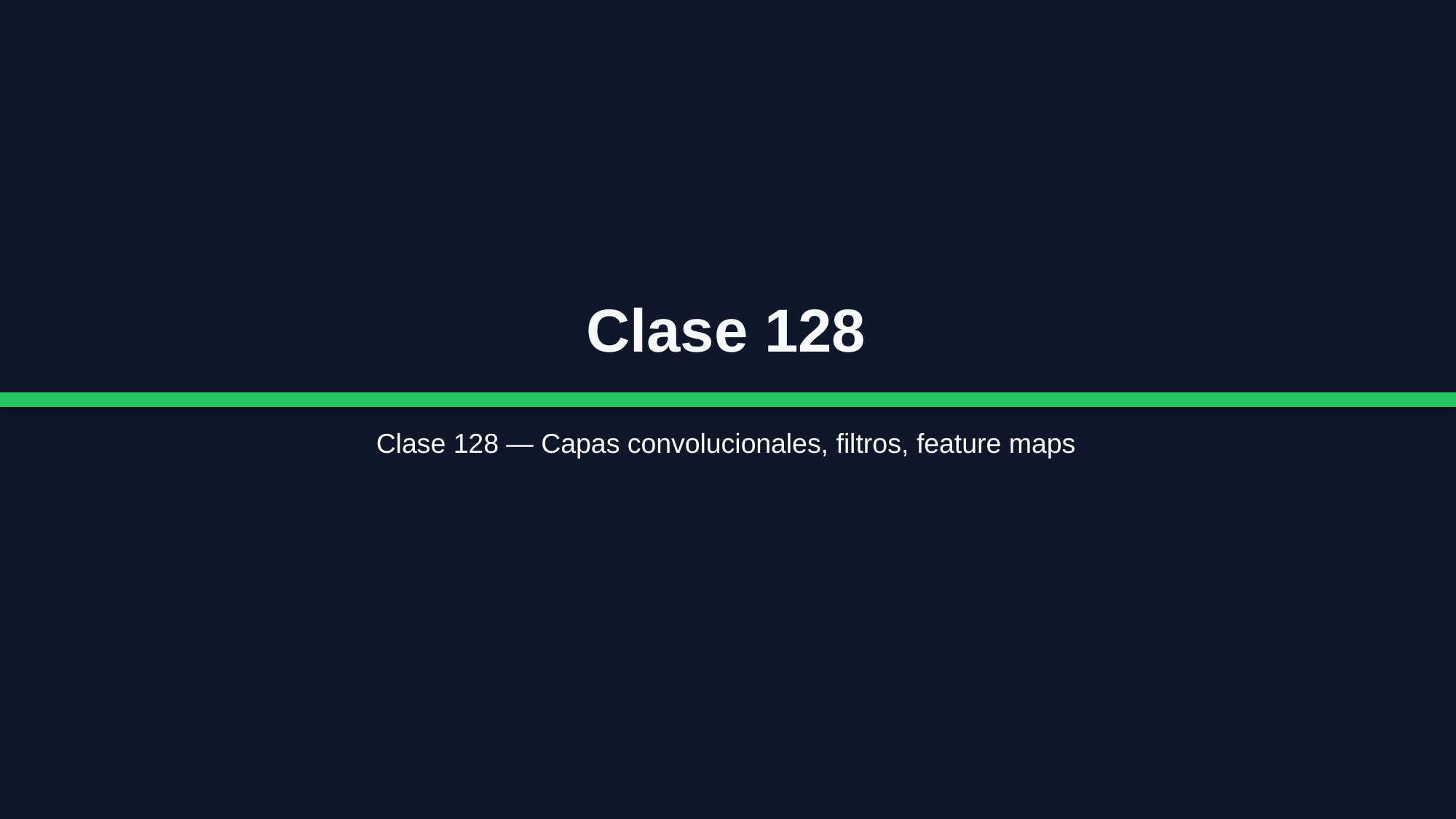

Clase 128

Clase 128 — Capas convolucionales, filtros, feature maps